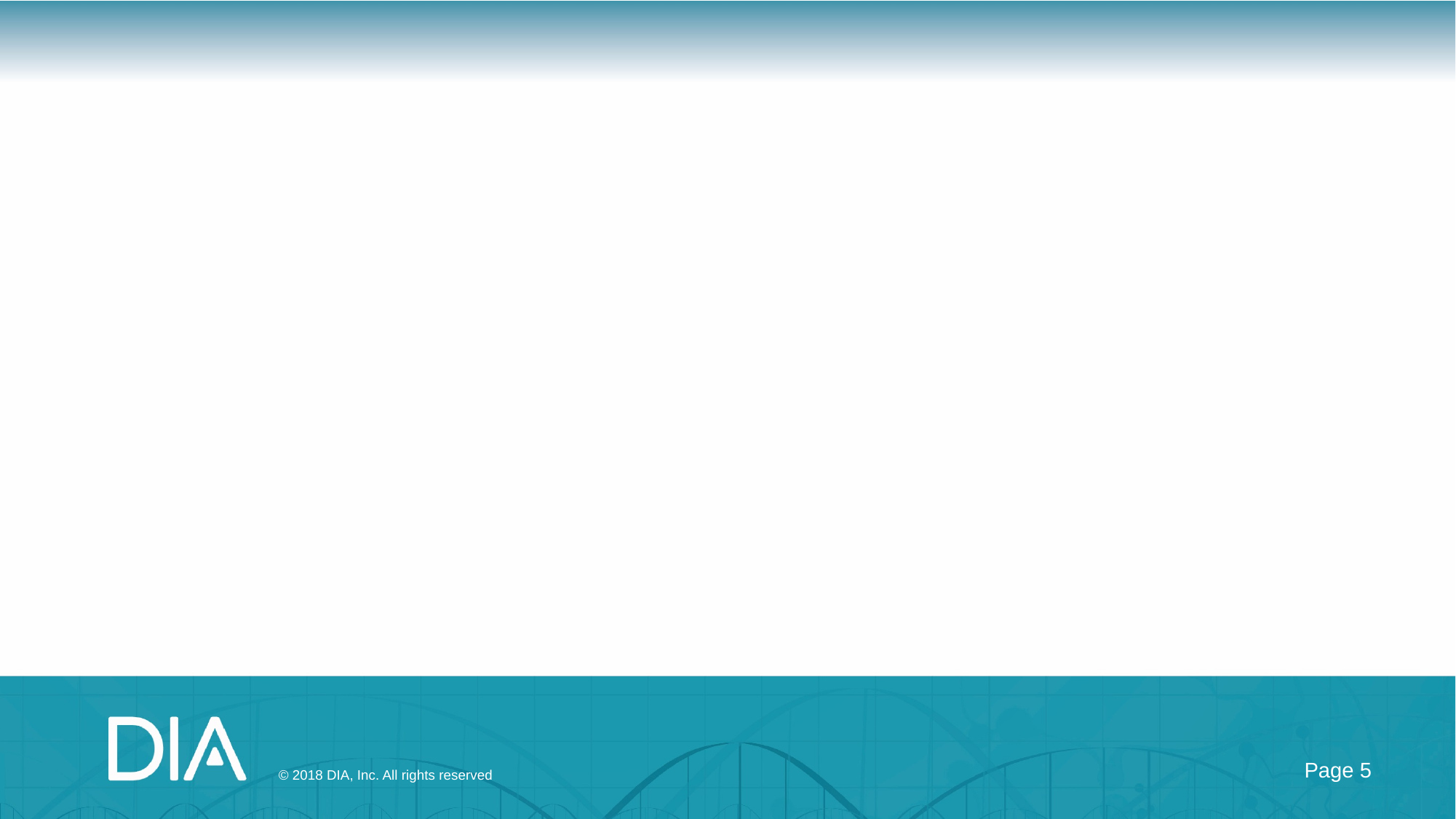

#

Page 5
© 2018 DIA, Inc. All rights reserved